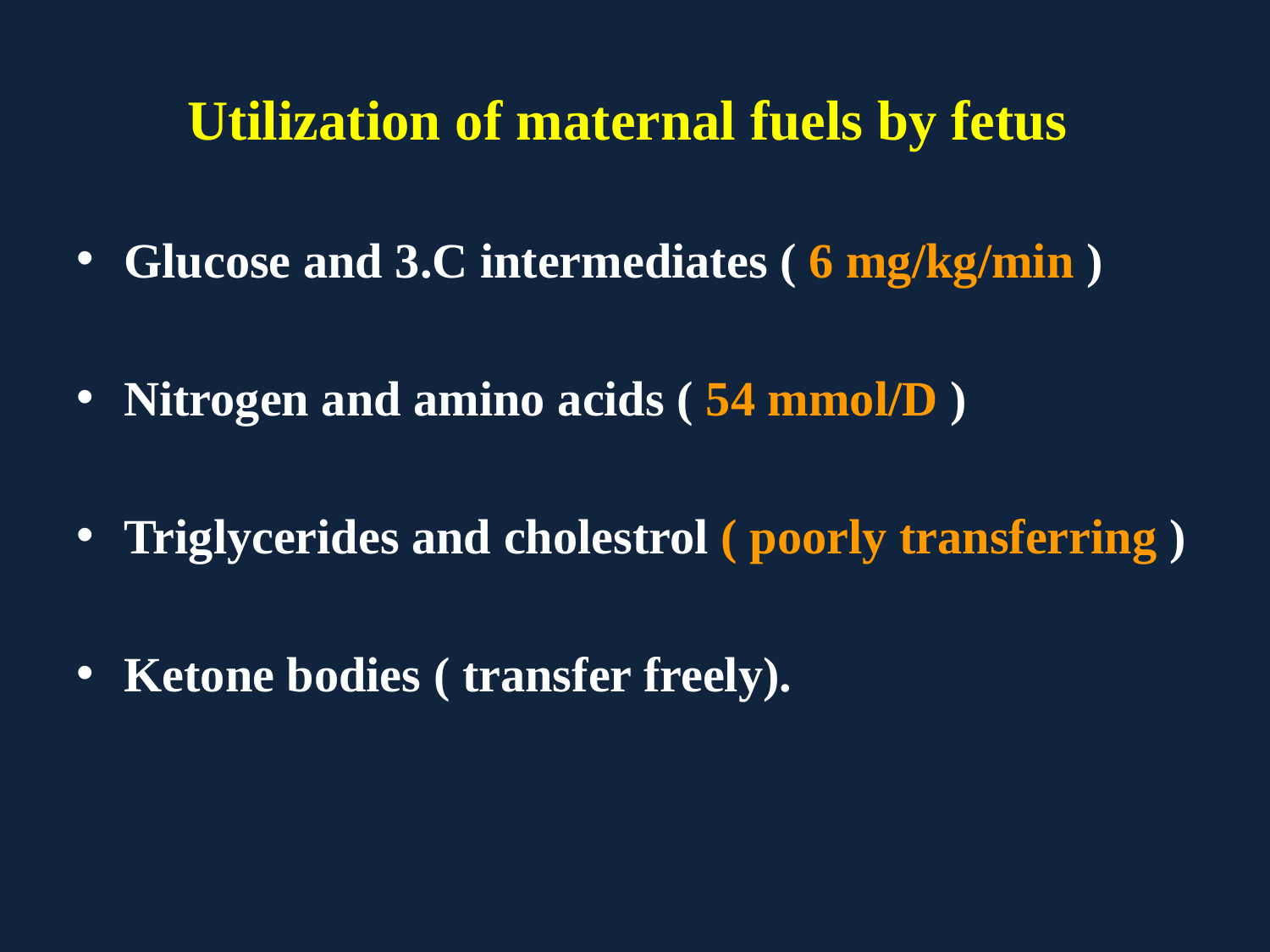

# Utilization of maternal fuels by fetus
Glucose and 3.C intermediates ( 6 mg/kg/min )

Nitrogen and amino acids ( 54 mmol/D )

Triglycerides and cholestrol ( poorly transferring )

Ketone bodies ( transfer freely).